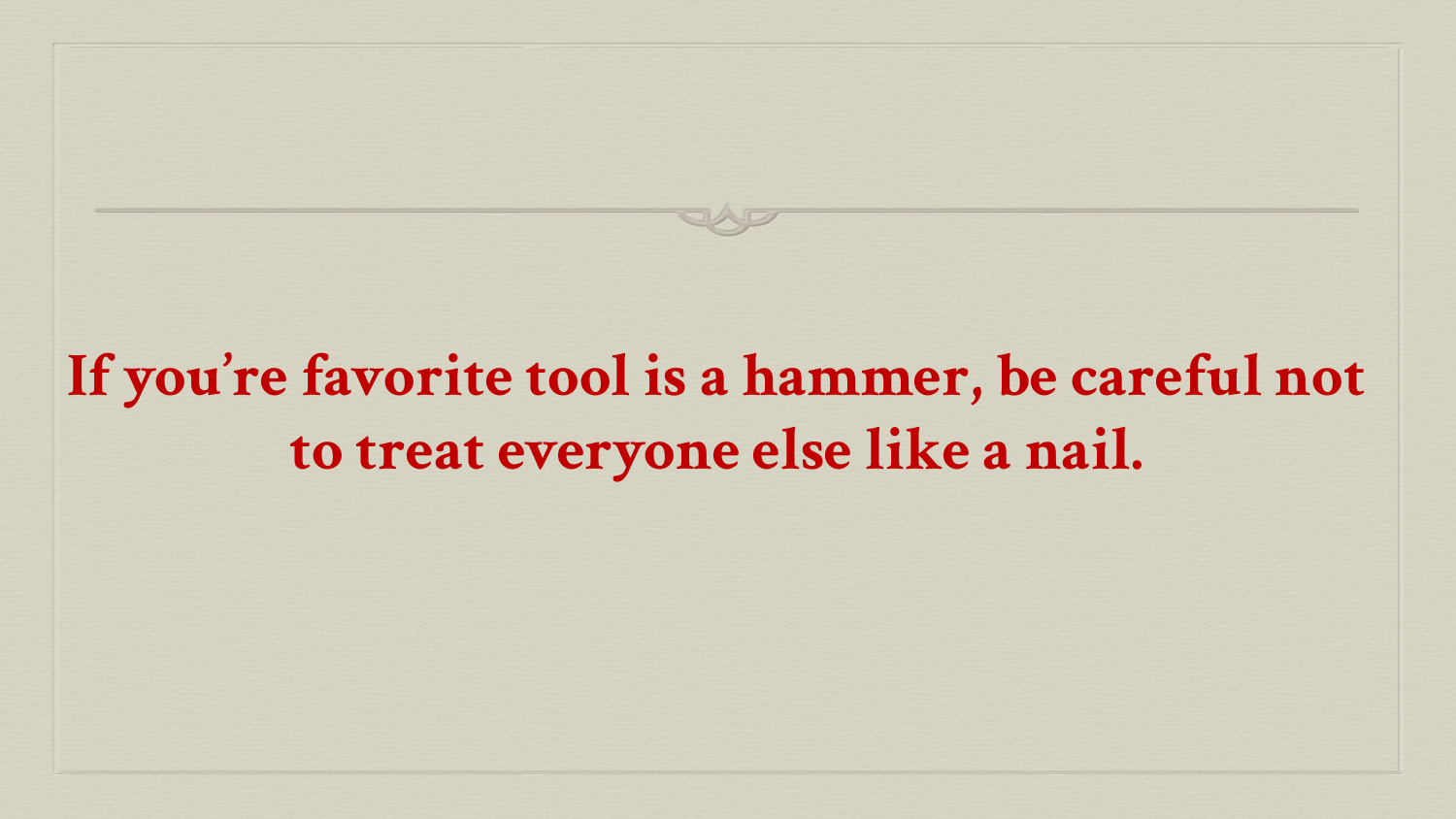

# If you’re favorite tool is a hammer, be careful not to treat everyone else like a nail.